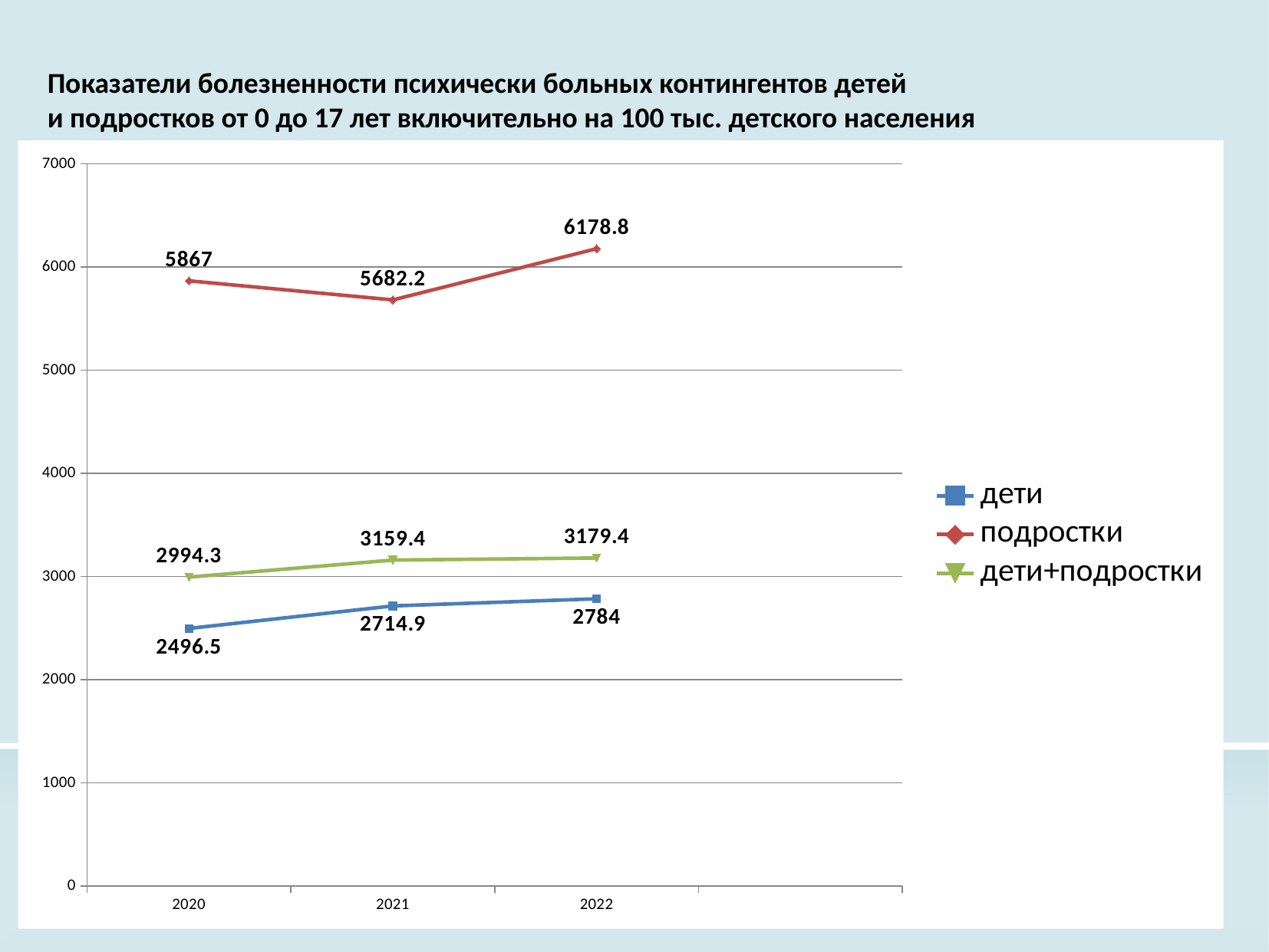

Показатели болезненности психически больных контингентов детей
и подростков от 0 до 17 лет включительно на 100 тыс. детского населения

### Chart

| Category | дети | подростки | дети+подростки | РФ |
|---|---|---|---|---|
| 2020 | 2496.5 | 5867.0 | 2994.3 | None |
| 2021 | 2714.9 | 5682.2 | 3159.4 | None |
| 2022 | 2784.0 | 6178.8 | 3179.4 | None |
|  | None | None | None | None |